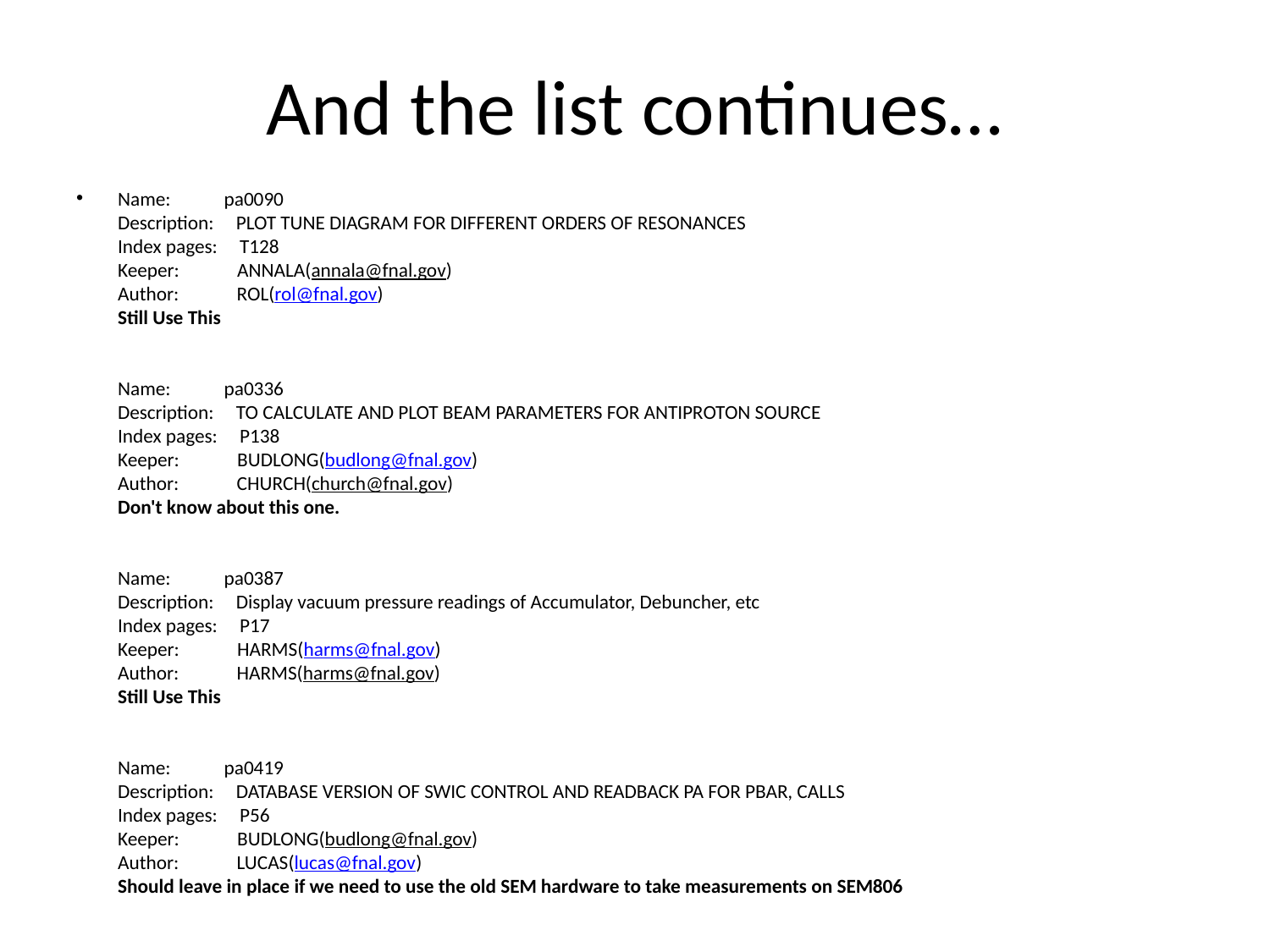

# And the list continues…
Name:            pa0090
Description:     PLOT TUNE DIAGRAM FOR DIFFERENT ORDERS OF RESONANCES
Index pages:     T128
Keeper:             ANNALA(annala@fnal.gov)
Author:             ROL(rol@fnal.gov)
Still Use This
Name:            pa0336
Description:     TO CALCULATE AND PLOT BEAM PARAMETERS FOR ANTIPROTON SOURCE
Index pages:     P138
Keeper:             BUDLONG(budlong@fnal.gov)
Author:             CHURCH(church@fnal.gov)
Don't know about this one.
Name:            pa0387
Description:     Display vacuum pressure readings of Accumulator, Debuncher, etc
Index pages:     P17
Keeper:             HARMS(harms@fnal.gov)
Author:             HARMS(harms@fnal.gov)
Still Use This
Name:            pa0419
Description:     DATABASE VERSION OF SWIC CONTROL AND READBACK PA FOR PBAR, CALLS
Index pages:     P56
Keeper:             BUDLONG(budlong@fnal.gov)
Author:             LUCAS(lucas@fnal.gov)
Should leave in place if we need to use the old SEM hardware to take measurements on SEM806